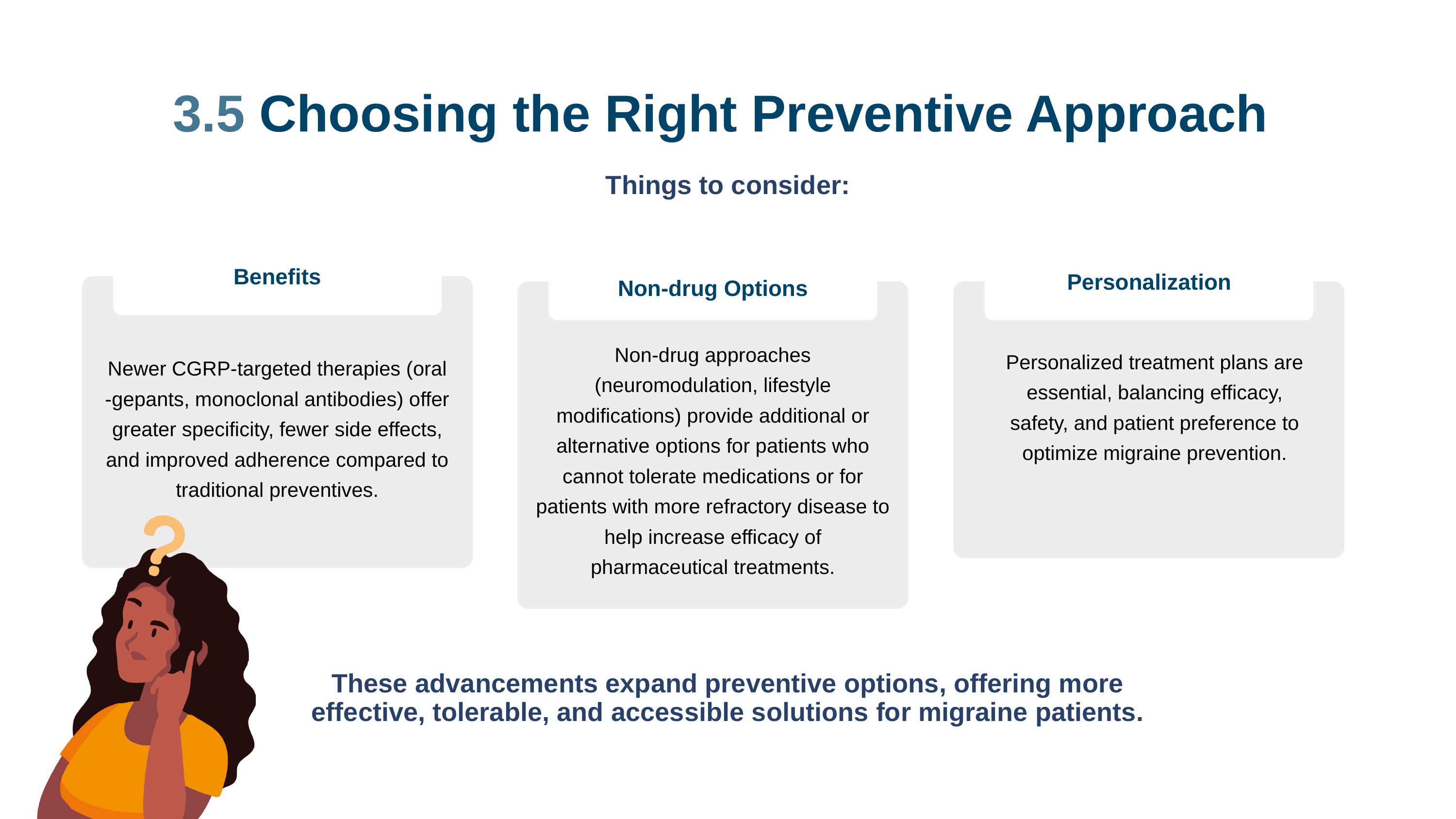

3.5 Choosing the Right Preventive Approach
Things to consider:

Benefits
Personalization
Non-drug Options

Non-drug approaches (neuromodulation, lifestyle modifications) provide additional or alternative options for patients who cannot tolerate medications or for patients with more refractory disease to help increase efficacy of pharmaceutical treatments.
Personalized treatment plans are essential, balancing efficacy, safety, and patient preference to optimize migraine prevention.
Newer CGRP-targeted therapies (oral -gepants, monoclonal antibodies) offer greater specificity, fewer side effects, and improved adherence compared to traditional preventives.

These advancements expand preventive options, offering more effective, tolerable, and accessible solutions for migraine patients.